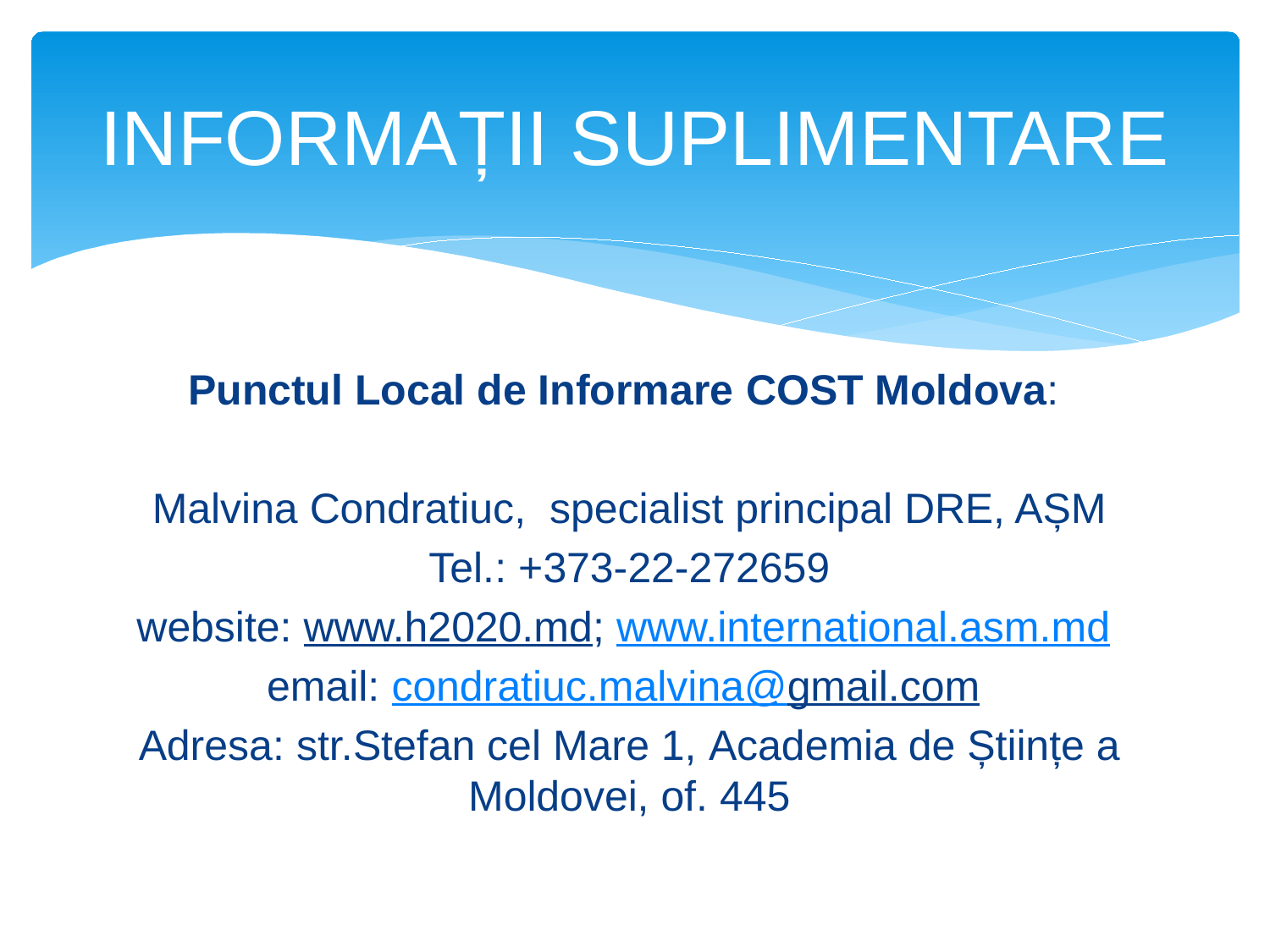

# INFORMAȚII SUPLIMENTARE
Punctul Local de Informare COST Moldova:

Malvina Condratiuc,  specialist principal DRE, AȘM
Tel.: +373-22-272659
website: www.h2020.md; www.international.asm.md
email: condratiuc.malvina@gmail.com
Adresa: str.Stefan cel Mare 1, Academia de Științe a Moldovei, of. 445